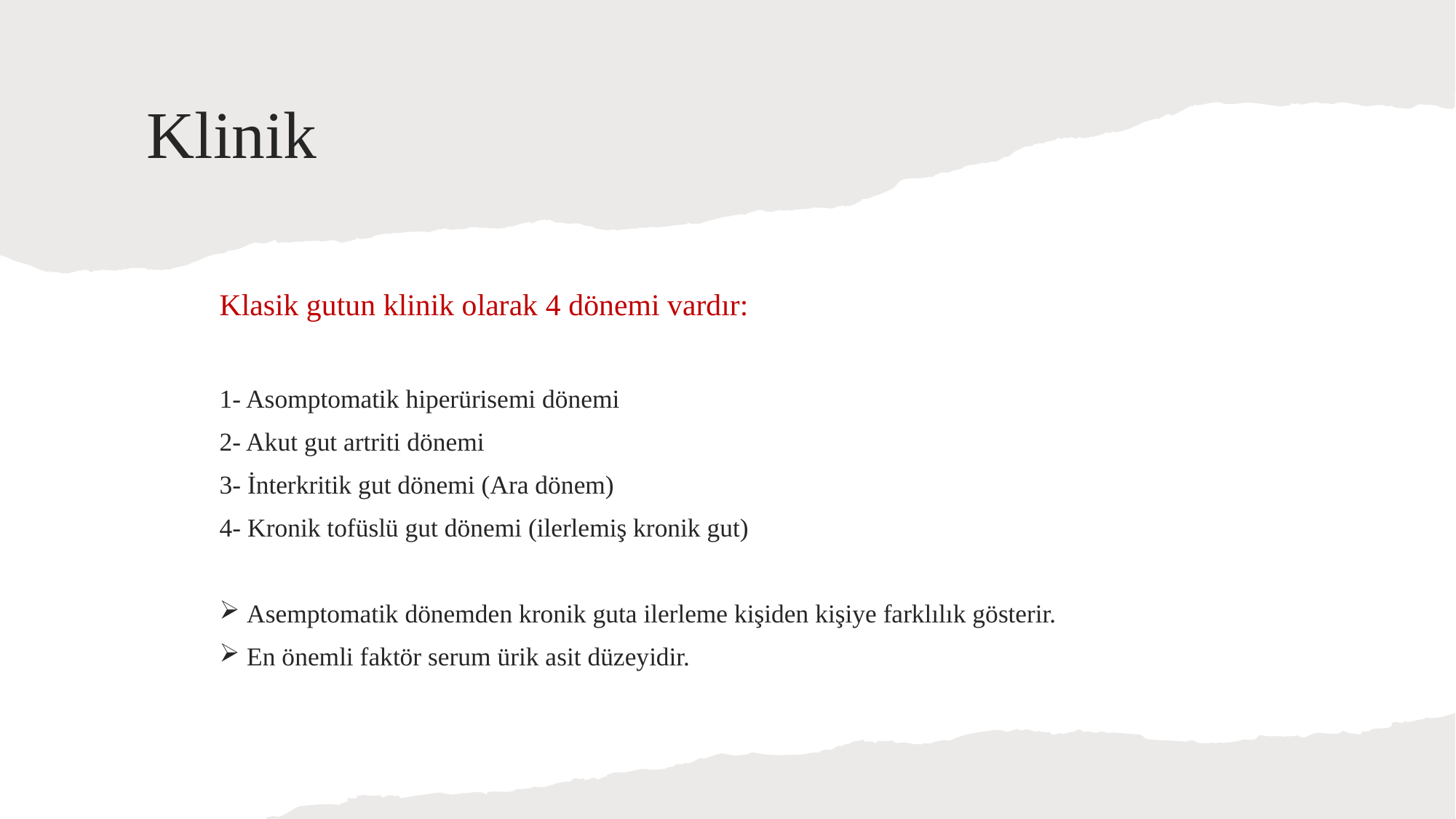

# Klinik
Klasik gutun klinik olarak 4 dönemi vardır:

1- Asomptomatik hiperürisemi dönemi
2- Akut gut artriti dönemi
3- İnterkritik gut dönemi (Ara dönem)
4- Kronik tofüslü gut dönemi (ilerlemiş kronik gut)

Asemptomatik dönemden kronik guta ilerleme kişiden kişiye farklılık gösterir.
En önemli faktör serum ürik asit düzeyidir.